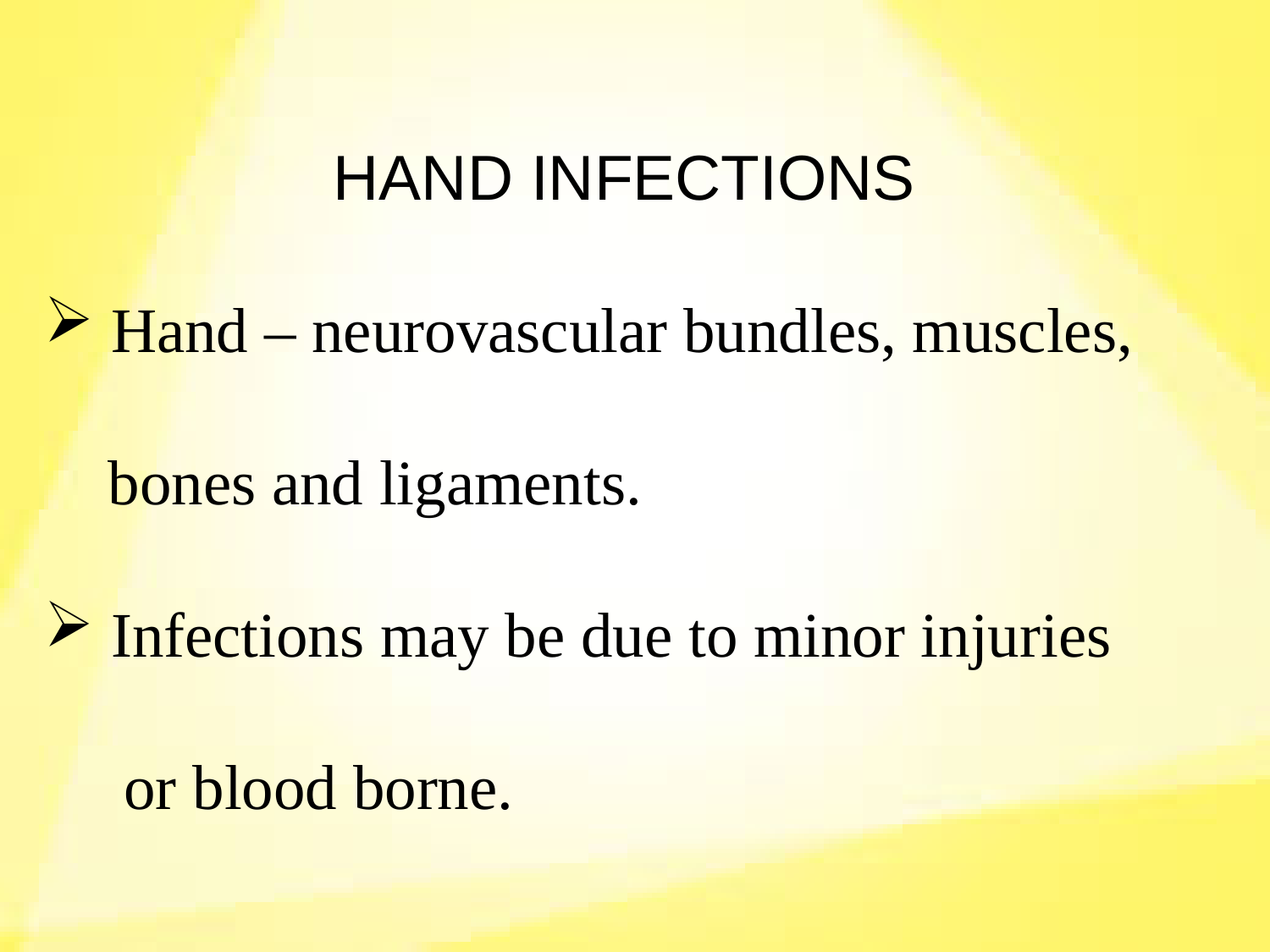

HAND INFECTIONS
 Hand – neurovascular bundles, muscles,
    bones and ligaments.
 Infections may be due to minor injuries
     or blood borne.